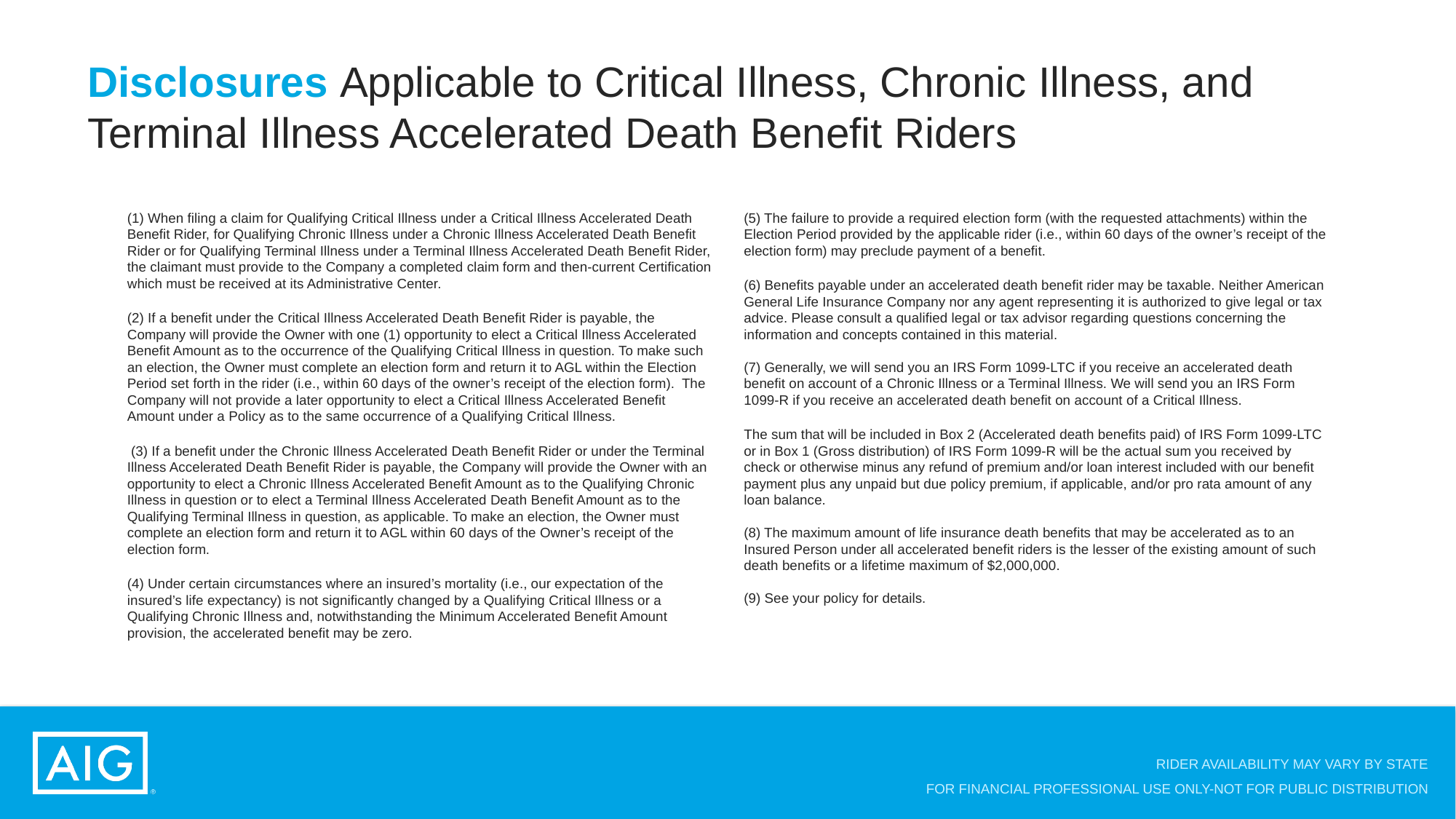

# Disclosures Applicable to Critical Illness, Chronic Illness, and Terminal Illness Accelerated Death Benefit Riders
(1) When filing a claim for Qualifying Critical Illness under a Critical Illness Accelerated Death Benefit Rider, for Qualifying Chronic Illness under a Chronic Illness Accelerated Death Benefit Rider or for Qualifying Terminal Illness under a Terminal Illness Accelerated Death Benefit Rider, the claimant must provide to the Company a completed claim form and then-current Certification which must be received at its Administrative Center.
(2) If a benefit under the Critical Illness Accelerated Death Benefit Rider is payable, the Company will provide the Owner with one (1) opportunity to elect a Critical Illness Accelerated Benefit Amount as to the occurrence of the Qualifying Critical Illness in question. To make such an election, the Owner must complete an election form and return it to AGL within the Election Period set forth in the rider (i.e., within 60 days of the owner’s receipt of the election form).  The Company will not provide a later opportunity to elect a Critical Illness Accelerated Benefit Amount under a Policy as to the same occurrence of a Qualifying Critical Illness.
 (3) If a benefit under the Chronic Illness Accelerated Death Benefit Rider or under the Terminal Illness Accelerated Death Benefit Rider is payable, the Company will provide the Owner with an opportunity to elect a Chronic Illness Accelerated Benefit Amount as to the Qualifying Chronic Illness in question or to elect a Terminal Illness Accelerated Death Benefit Amount as to the Qualifying Terminal Illness in question, as applicable. To make an election, the Owner must complete an election form and return it to AGL within 60 days of the Owner’s receipt of the election form.
(4) Under certain circumstances where an insured’s mortality (i.e., our expectation of the insured’s life expectancy) is not significantly changed by a Qualifying Critical Illness or a Qualifying Chronic Illness and, notwithstanding the Minimum Accelerated Benefit Amount provision, the accelerated benefit may be zero.
(5) The failure to provide a required election form (with the requested attachments) within the Election Period provided by the applicable rider (i.e., within 60 days of the owner’s receipt of the election form) may preclude payment of a benefit.
(6) Benefits payable under an accelerated death benefit rider may be taxable. Neither American General Life Insurance Company nor any agent representing it is authorized to give legal or tax advice. Please consult a qualified legal or tax advisor regarding questions concerning the information and concepts contained in this material.
(7) Generally, we will send you an IRS Form 1099-LTC if you receive an accelerated death benefit on account of a Chronic Illness or a Terminal Illness. We will send you an IRS Form 1099-R if you receive an accelerated death benefit on account of a Critical Illness.
The sum that will be included in Box 2 (Accelerated death benefits paid) of IRS Form 1099-LTC or in Box 1 (Gross distribution) of IRS Form 1099-R will be the actual sum you received by
check or otherwise minus any refund of premium and/or loan interest included with our benefit payment plus any unpaid but due policy premium, if applicable, and/or pro rata amount of any loan balance.
(8) The maximum amount of life insurance death benefits that may be accelerated as to an Insured Person under all accelerated benefit riders is the lesser of the existing amount of such death benefits or a lifetime maximum of $2,000,000.
(9) See your policy for details.